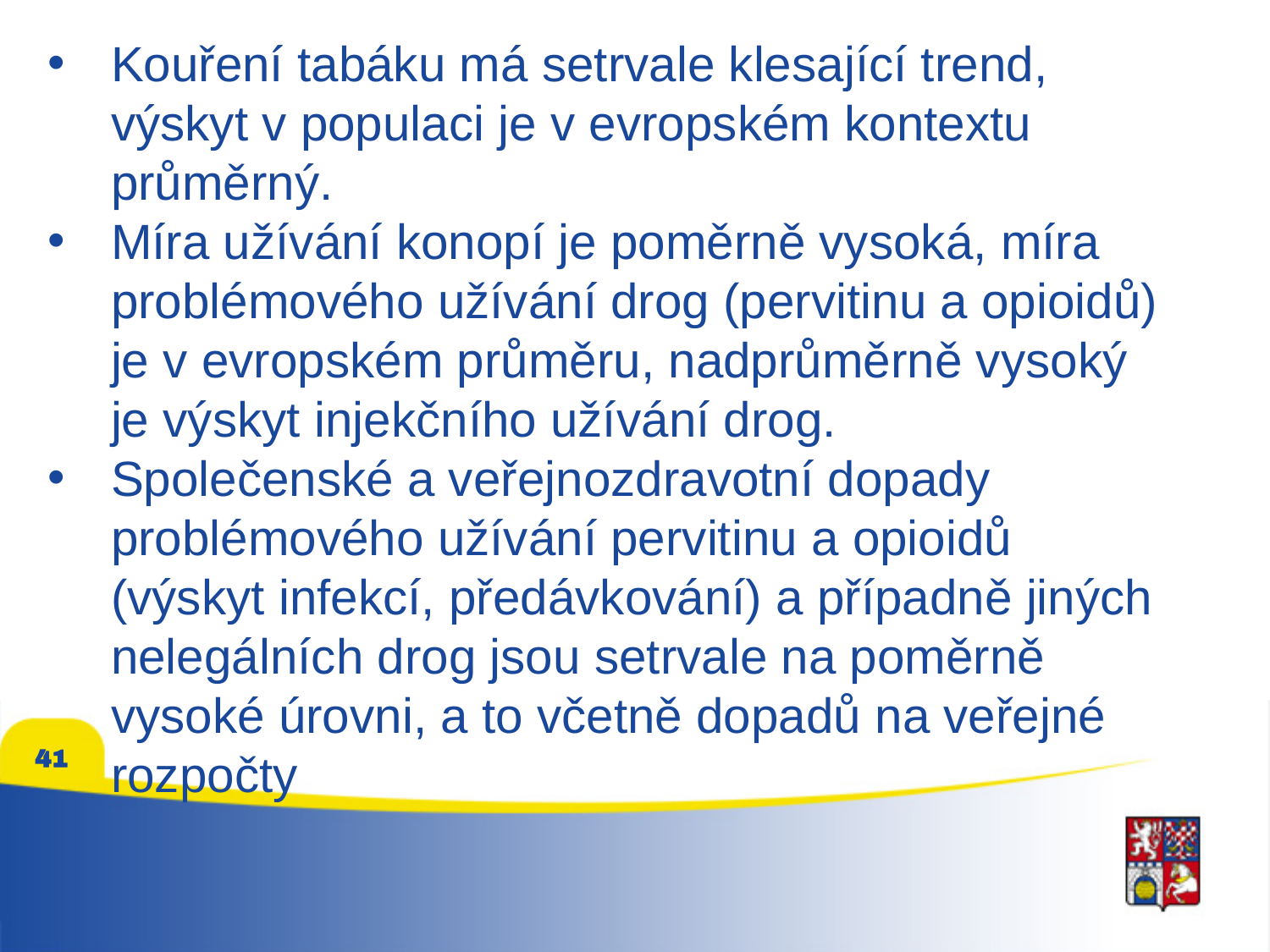

Kouření tabáku má setrvale klesající trend, výskyt v populaci je v evropském kontextu průměrný.
Míra užívání konopí je poměrně vysoká, míra problémového užívání drog (pervitinu a opioidů) je v evropském průměru, nadprůměrně vysoký je výskyt injekčního užívání drog.
Společenské a veřejnozdravotní dopady problémového užívání pervitinu a opioidů (výskyt infekcí, předávkování) a případně jiných nelegálních drog jsou setrvale na poměrně vysoké úrovni, a to včetně dopadů na veřejné rozpočty
41